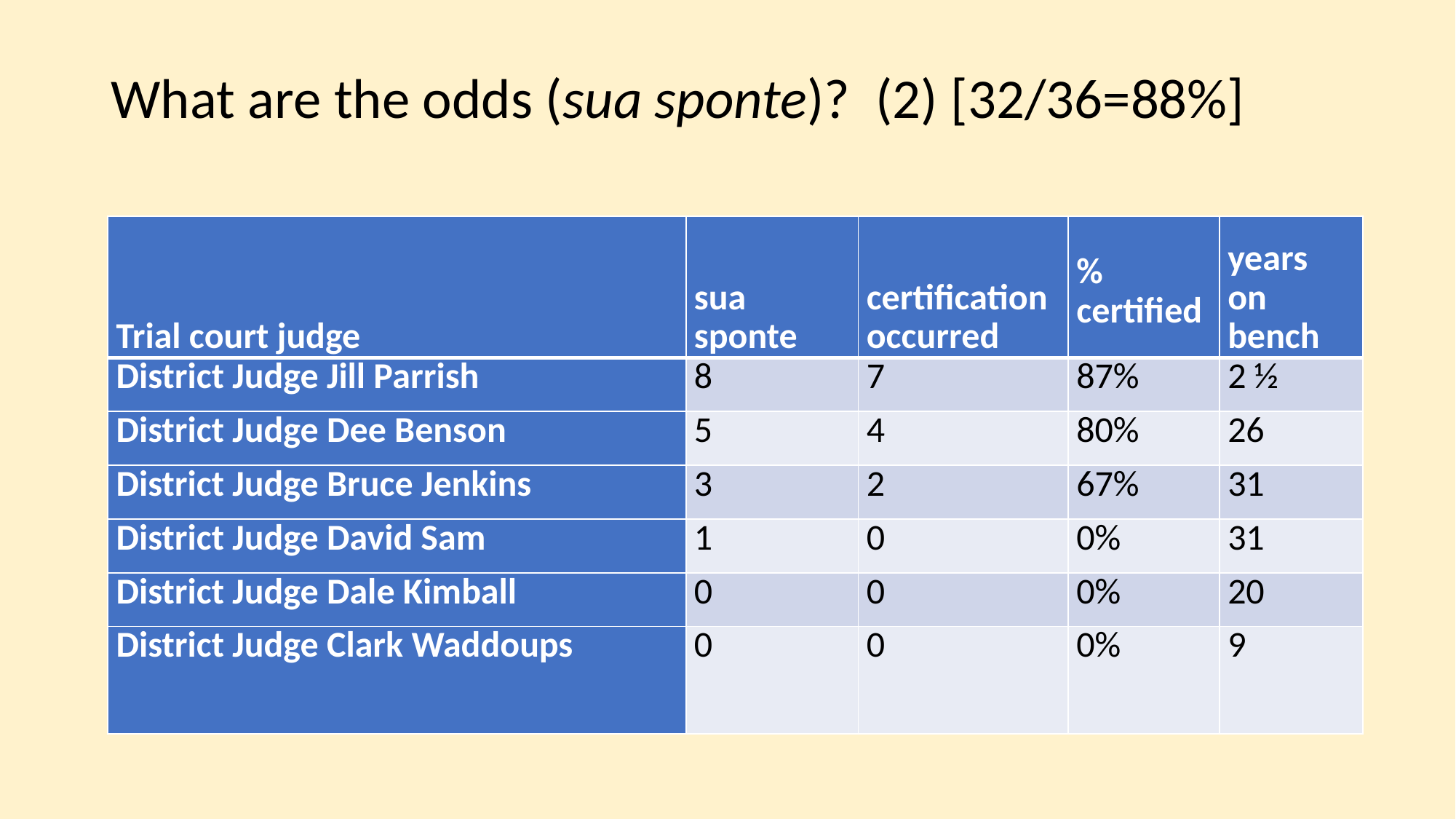

# What are the odds (sua sponte)?  (2) [32/36=88%]
| Trial court judge | sua sponte | certification occurred | % certified | years on bench |
| --- | --- | --- | --- | --- |
| District Judge Jill Parrish | 8 | 7 | 87% | 2 ½ |
| District Judge Dee Benson | 5 | 4 | 80% | 26 |
| District Judge Bruce Jenkins | 3 | 2 | 67% | 31 |
| District Judge David Sam | 1 | 0 | 0% | 31 |
| District Judge Dale Kimball | 0 | 0 | 0% | 20 |
| District Judge Clark Waddoups | 0 | 0 | 0% | 9 |